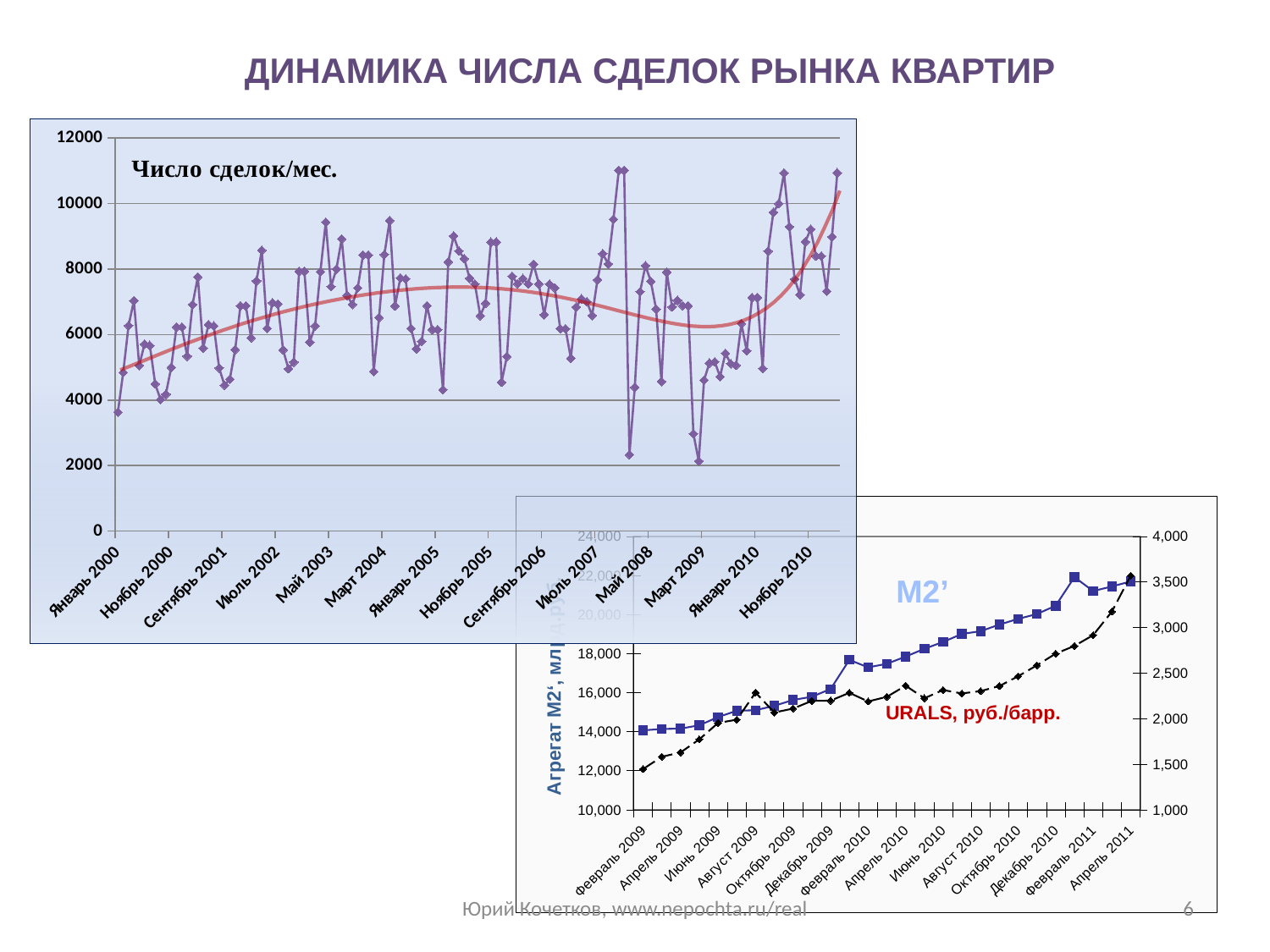

# ДИНАМИКА ЧИСЛА СДЕЛОК РЫНКА КВАРТИР

### Chart

| Category |  |
|---|---|
| 36540 | 3630.0 |
| 36571 | 4842.0 |
| 36600 | 6271.0 |
| 36631 | 7036.0 |
| 36661 | 5058.0 |
| 36692 | 5709.0 |
| 36722 | 5669.0 |
| 36753 | 4493.0 |
| 36784 | 4013.0 |
| 36814 | 4175.0 |
| 36845 | 4999.0 |
| 36875 | 6230.5 |
| 36906 | 6230.5 |
| 36937 | 5340.0 |
| 36965 | 6915.0 |
| 36996 | 7760.0 |
| 37026 | 5589.0 |
| 37057 | 6303.0 |
| 37087 | 6264.0 |
| 37118 | 4980.0 |
| 37149 | 4454.0 |
| 37179 | 4637.0 |
| 37210 | 5540.0 |
| 37240 | 6878.0 |
| 37271 | 6878.0 |
| 37302 | 5898.0 |
| 37330 | 7638.0 |
| 37361 | 8573.0 |
| 37391 | 6187.0 |
| 37422 | 6971.0 |
| 37452 | 6933.0 |
| 37483 | 5532.0 |
| 37514 | 4956.0 |
| 37544 | 5160.0 |
| 37575 | 7930.0 |
| 37605 | 7930.0 |
| 37636 | 5770.0 |
| 37667 | 6266.0 |
| 37695 | 7920.0 |
| 37726 | 9433.0 |
| 37756 | 7463.0 |
| 37787 | 8002.0 |
| 37817 | 8921.0 |
| 37848 | 7198.0 |
| 37879 | 6919.0 |
| 37909 | 7423.0 |
| 37940 | 8430.0 |
| 37970 | 8430.0 |
| 38001 | 4873.0 |
| 38032 | 6521.0 |
| 38061 | 8443.0 |
| 38092 | 9481.0 |
| 38122 | 6871.0 |
| 38153 | 7728.0 |
| 38183 | 7700.0 |
| 38214 | 6187.0 |
| 38245 | 5562.0 |
| 38275 | 5797.0 |
| 38306 | 6881.0 |
| 38336 | 6152.0 |
| 38367 | 6152.0 |
| 38398 | 4314.0 |
| 38426 | 8219.0 |
| 38457 | 9009.0 |
| 38487 | 8549.0 |
| 38518 | 8317.0 |
| 38548 | 7720.0 |
| 38579 | 7542.0 |
| 38610 | 6577.0 |
| 38640 | 6954.0 |
| 38671 | 8824.5 |
| 38701 | 8824.5 |
| 38732 | 4543.0 |
| 38763 | 5330.0 |
| 38791 | 7780.0 |
| 38822 | 7552.0 |
| 38852 | 7711.0 |
| 38883 | 7545.0 |
| 38913 | 8149.0 |
| 38944 | 7545.0 |
| 38975 | 6605.0 |
| 39005 | 7541.0 |
| 39036 | 7425.0 |
| 39066 | 6179.5 |
| 39097 | 6179.5 |
| 39128 | 5277.0 |
| 39156 | 6842.0 |
| 39187 | 7091.0 |
| 39217 | 7004.0 |
| 39248 | 6583.0 |
| 39278 | 7675.0 |
| 39309 | 8468.0 |
| 39340 | 8156.0 |
| 39370 | 9521.0 |
| 39401 | 11015.0 |
| 39431 | 11015.0 |
| 39462 | 2332.0 |
| 39493 | 4391.0 |
| 39522 | 7307.0 |
| 39553 | 8105.0 |
| 39583 | 7626.0 |
| 39614 | 6781.0 |
| 39644 | 4565.0 |
| 39675 | 7906.0 |
| 39706 | 6846.0 |
| 39736 | 7043.0 |
| 39767 | 6878.5 |
| 39797 | 6878.5 |
| 39828 | 2971.0 |
| 39859 | 2133.0 |
| 39887 | 4609.0 |
| 39918 | 5131.0 |
| 39948 | 5168.0 |
| 39979 | 4715.0 |
| 40009 | 5428.0 |
| 40040 | 5110.0 |
| 40071 | 5062.0 |
| 40101 | 6335.0 |
| 40132 | 5504.0 |
| 40162 | 7128.5 |
| 40193 | 7128.5 |
| 40224 | 4965.0 |
| 40252 | 8547.0 |
| 40283 | 9730.0 |
| 40313 | 10001.0 |
| 40344 | 10938.0 |
| 40374 | 9293.0 |
| 40405 | 7690.0 |
| 40436 | 7217.0 |
| 40466 | 8833.0 |
| 40497 | 9219.0 |
| 40527 | 8396.5 |
| 40558 | 8396.5 |
| 40589 | 7324.0 |
| 40617 | 8984.0 |
| 40648 | 10941.0 |

### Chart

| Category |  |  |
|---|---|---|
| 39859 | 14064.179 | 1445.9904 |
| 39887 | 14133.641000000012 | 1581.0063240000002 |
| 39918 | 14153.18 | 1628.0330119999999 |
| 39948 | 14323.068000000001 | 1772.2453000000003 |
| 39979 | 14742.618 | 1952.4271840000001 |
| 40009 | 15068.097 | 1987.6499999999999 |
| 40040 | 15092.136 | 2285.296104 |
| 40071 | 15319.364999999938 | 2066.8080489999998 |
| 40101 | 15619.034000000012 | 2109.7011599999996 |
| 40132 | 15785.567000000001 | 2194.30545 |
| 40162 | 16179.52 | 2197.117072000013 |
| 40193 | 17671.576 | 2283.248239999986 |
| 40224 | 17287.712 | 2188.3733200000156 |
| 40252 | 17471.146 | 2238.9302000000002 |
| 40283 | 17840.644 | 2361.0192760000127 |
| 40313 | 18238.830999999896 | 2223.353275000002 |
| 40344 | 18592.300000000003 | 2313.24132 |
| 40374 | 18999.811999999896 | 2275.7662799999844 |
| 40405 | 19141.59 | 2301.5772 |
| 40436 | 19480.161 | 2356.9158 |
| 40466 | 19773.414 | 2464.2218000000003 |
| 40497 | 20021.351000000002 | 2584.392000000001 |
| 40527 | 20445.002 | 2712.3239 |
| 40558 | 21911.412 | 2797.4574000000002 |
| 40589 | 21193.571 | 2915.4342 |
| 40617 | 21431.995 | 3174.095 |
| 40648 | 21687.0 | 3568.734 |
М2’
URALS, руб./барр.
Юрий Кочетков, www.nepochta.ru/real
6